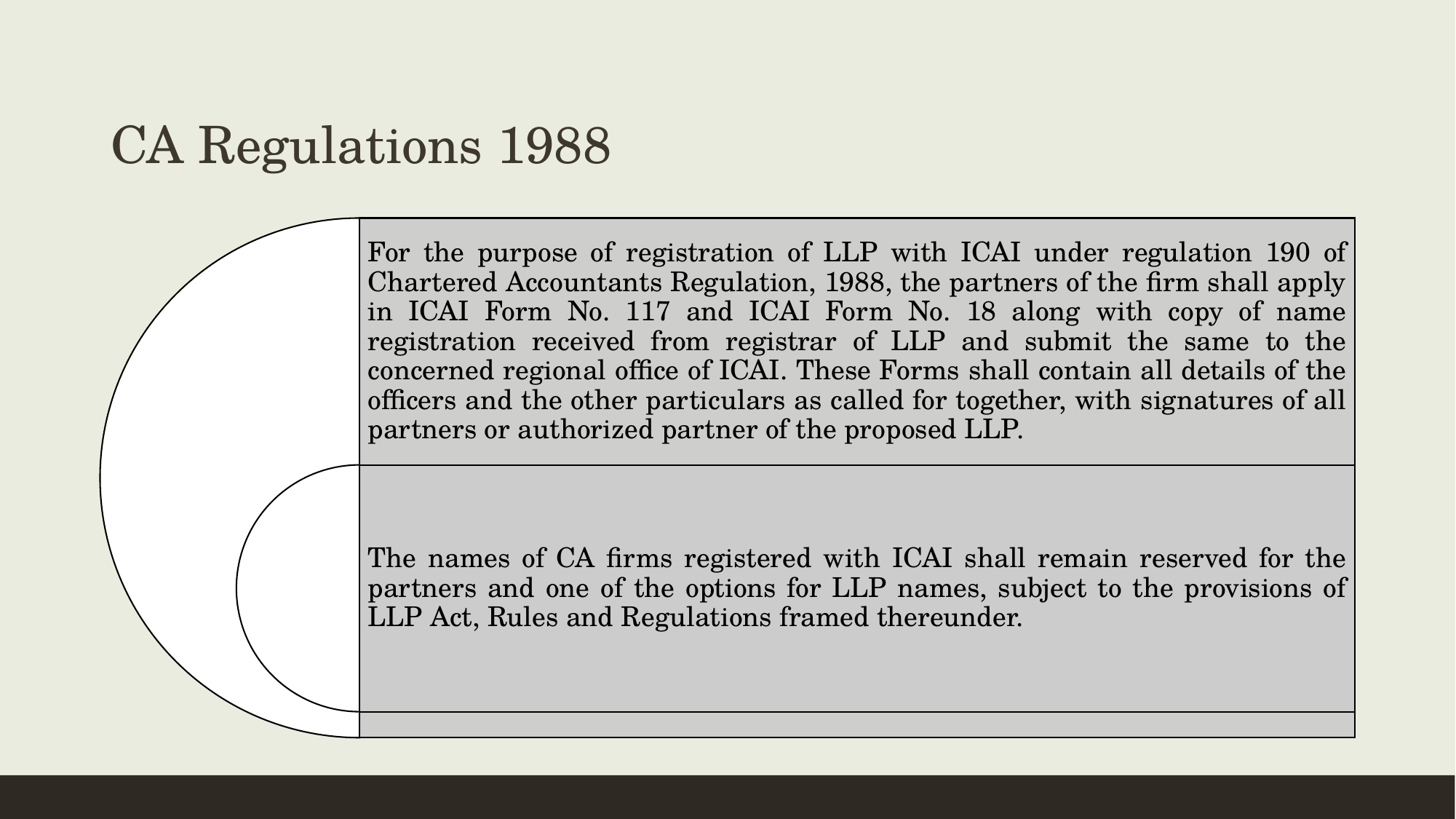

# CA Regulations 1988
For the purpose of registration of LLP with ICAI under regulation 190 of Chartered Accountants Regulation, 1988, the partners of the firm shall apply in ICAI Form No. 117 and ICAI Form No. 18 along with copy of name registration received from registrar of LLP and submit the same to the concerned regional office of ICAI. These Forms shall contain all details of the officers and the other particulars as called for together, with signatures of all partners or authorized partner of the proposed LLP.
The names of CA firms registered with ICAI shall remain reserved for the partners and one of the options for LLP names, subject to the provisions of LLP Act, Rules and Regulations framed thereunder.